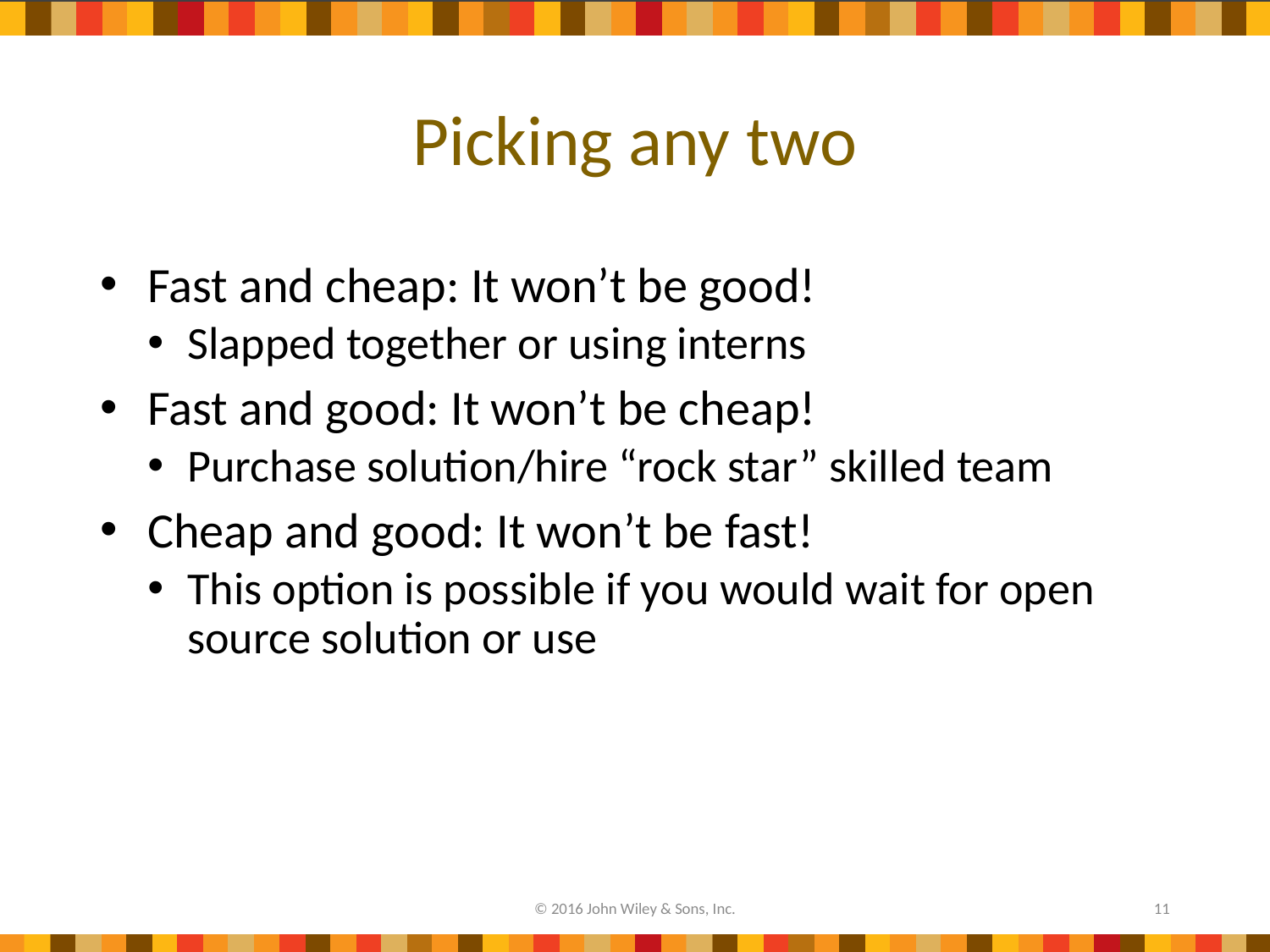

# Picking any two
Fast and cheap: It won’t be good!
Slapped together or using interns
Fast and good: It won’t be cheap!
Purchase solution/hire “rock star” skilled team
Cheap and good: It won’t be fast!
This option is possible if you would wait for open source solution or use
© 2016 John Wiley & Sons, Inc.
11